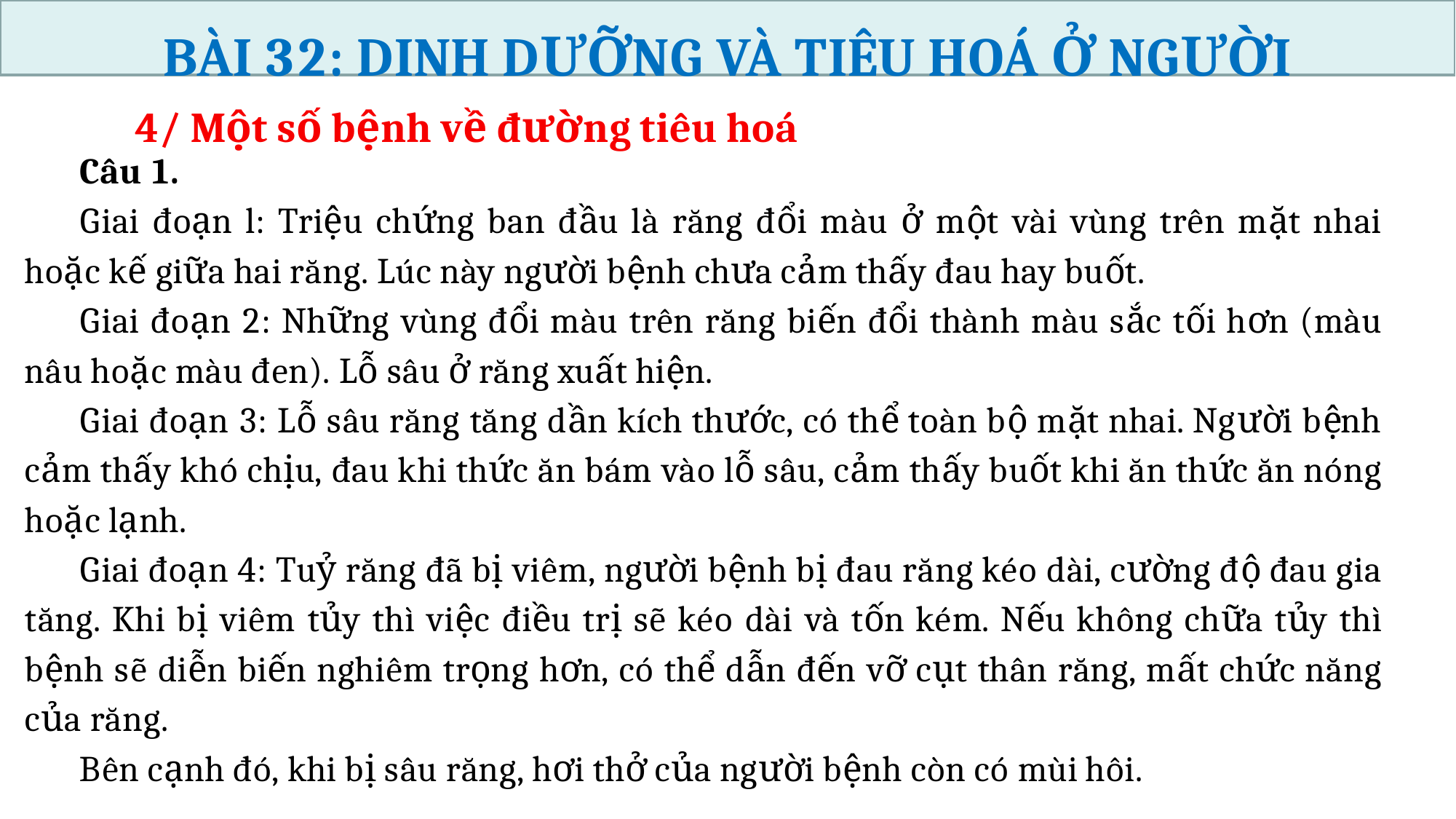

BÀI 32: DINH DƯỠNG VÀ TIÊU HOÁ Ở NGƯỜI
4/ Một số bệnh về đường tiêu hoá

Câu 1.
Giai đoạn l: Triệu chứng ban đầu là răng đổi màu ở một vài vùng trên mặt nhai hoặc kế giữa hai răng. Lúc này người bệnh chưa cảm thấy đau hay buốt.
Giai đoạn 2: Những vùng đổi màu trên răng biến đổi thành màu sắc tối hơn (màu nâu hoặc màu đen). Lỗ sâu ở răng xuất hiện.
Giai đoạn 3: Lỗ sâu răng tăng dần kích thước, có thể toàn bộ mặt nhai. Người bệnh cảm thấy khó chịu, đau khi thức ăn bám vào lỗ sâu, cảm thấy buốt khi ăn thức ăn nóng hoặc lạnh.
Giai đoạn 4: Tuỷ răng đã bị viêm, người bệnh bị đau răng kéo dài, cường độ đau gia tăng. Khi bị viêm tủy thì việc điều trị sẽ kéo dài và tốn kém. Nếu không chữa tủy thì bệnh sẽ diễn biến nghiêm trọng hơn, có thể dẫn đến vỡ cụt thân răng, mất chức năng của răng.
Bên cạnh đó, khi bị sâu răng, hơi thở của người bệnh còn có mùi hôi.